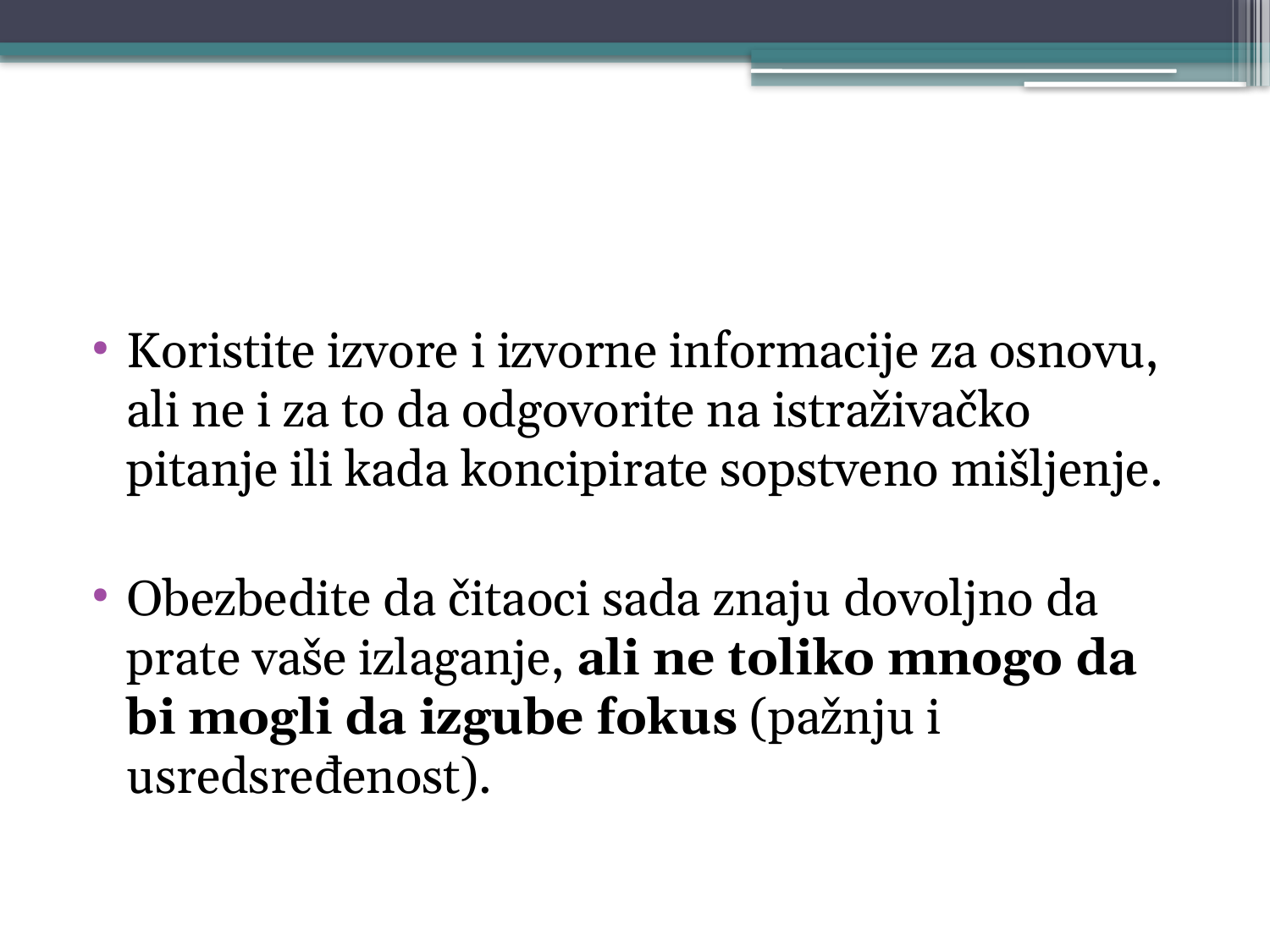

#
Koristite izvore i izvorne informacije za osnovu, ali ne i za to da odgovorite na istraživačko pitanje ili kada koncipirate sopstveno mišljenje.

Obezbedite da čitaoci sada znaju dovoljno da prate vaše izlaganje, ali ne toliko mnogo da bi mogli da izgube fokus (pažnju i usredsređenost).